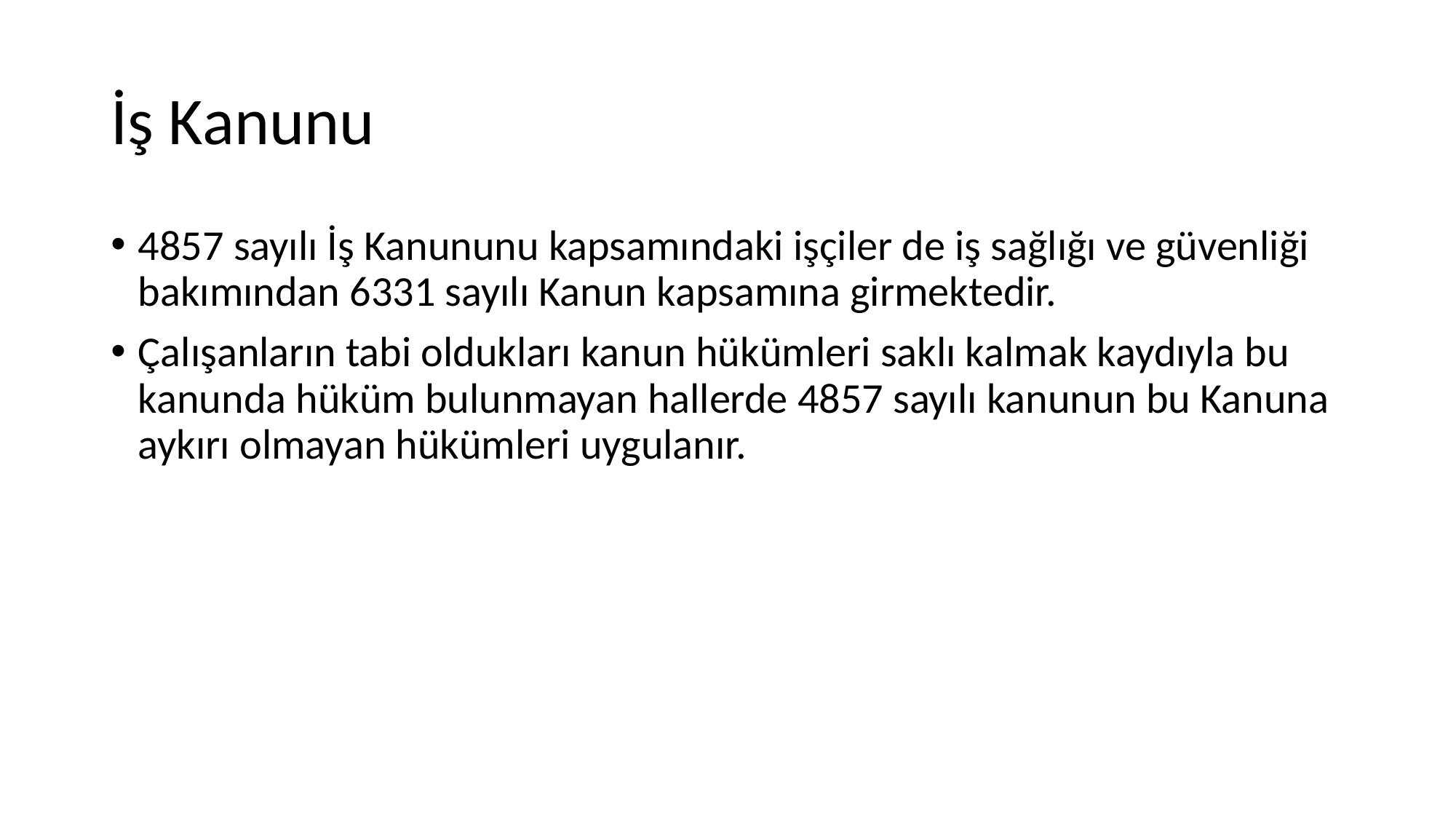

# İş Kanunu
4857 sayılı İş Kanununu kapsamındaki işçiler de iş sağlığı ve güvenliği bakımından 6331 sayılı Kanun kapsamına girmektedir.
Çalışanların tabi oldukları kanun hükümleri saklı kalmak kaydıyla bu kanunda hüküm bulunmayan hallerde 4857 sayılı kanunun bu Kanuna aykırı olmayan hükümleri uygulanır.